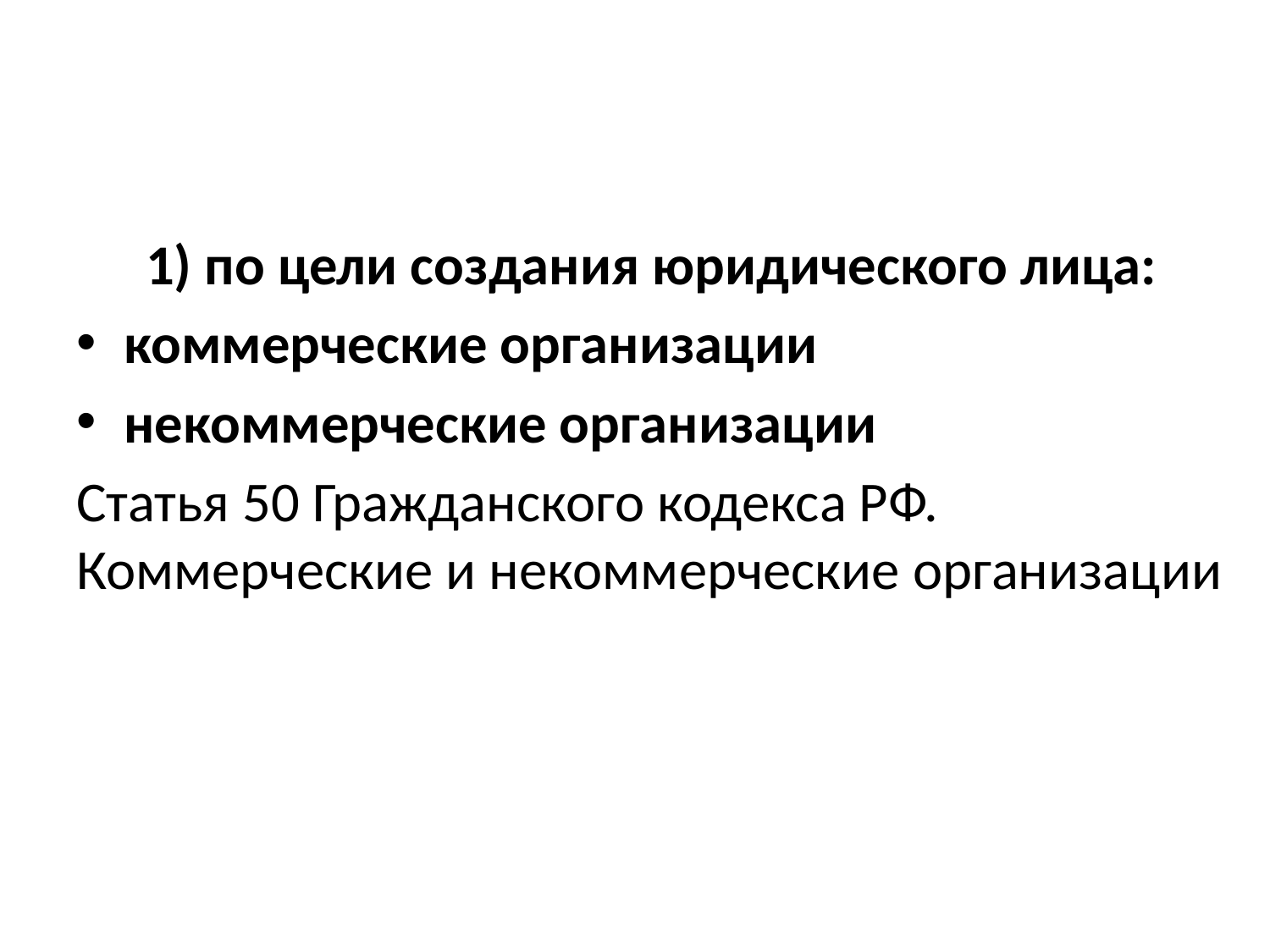

1) по цели создания юридического лица:
коммерческие организации
некоммерческие организации
Статья 50 Гражданского кодекса РФ. Коммерческие и некоммерческие организации